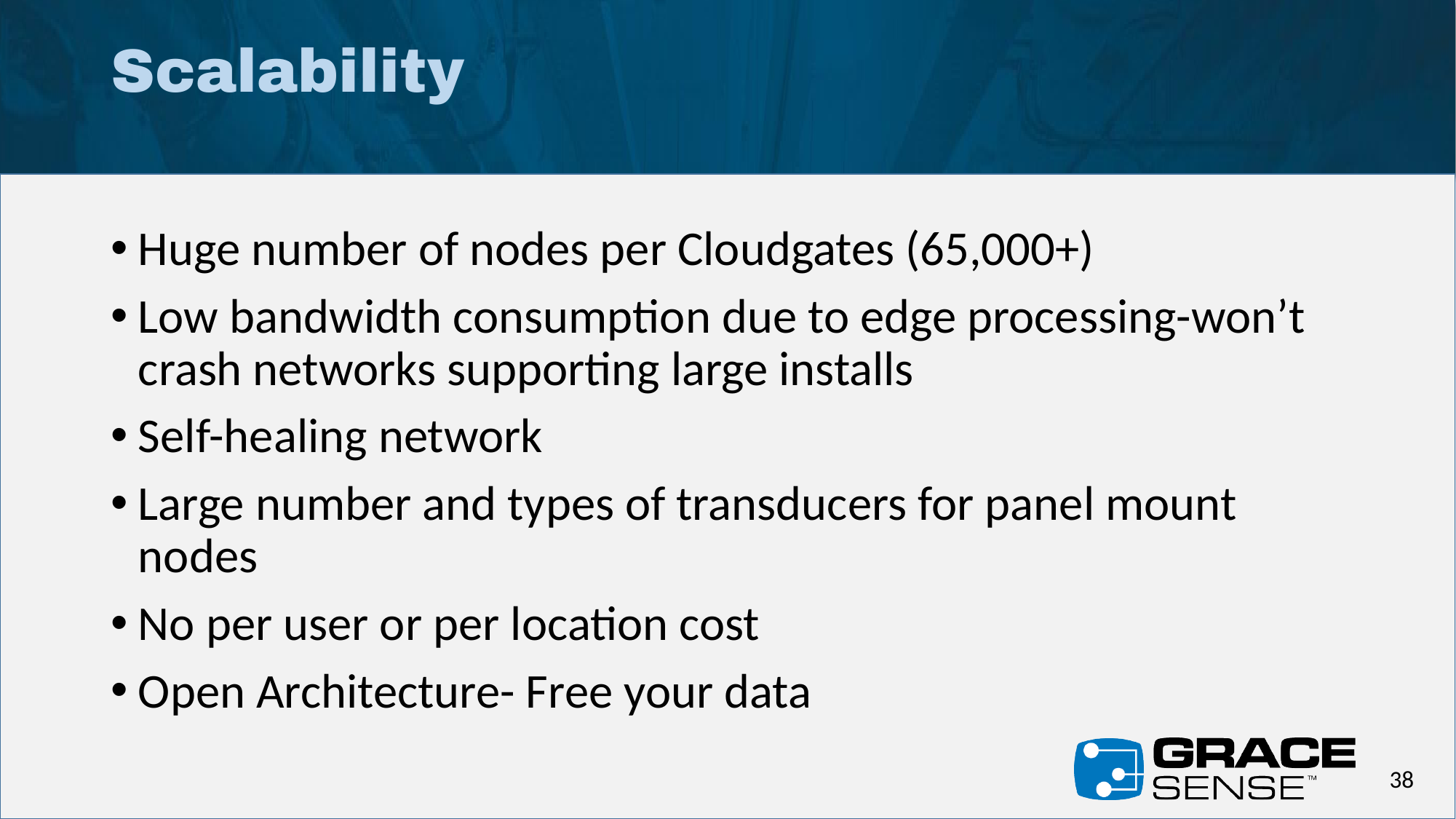

Scalability

Huge number of nodes per Cloudgates (65,000+)
Low bandwidth consumption due to edge processing-won’t crash networks supporting large installs
Self-healing network
Large number and types of transducers for panel mount nodes
No per user or per location cost
Open Architecture- Free your data

38